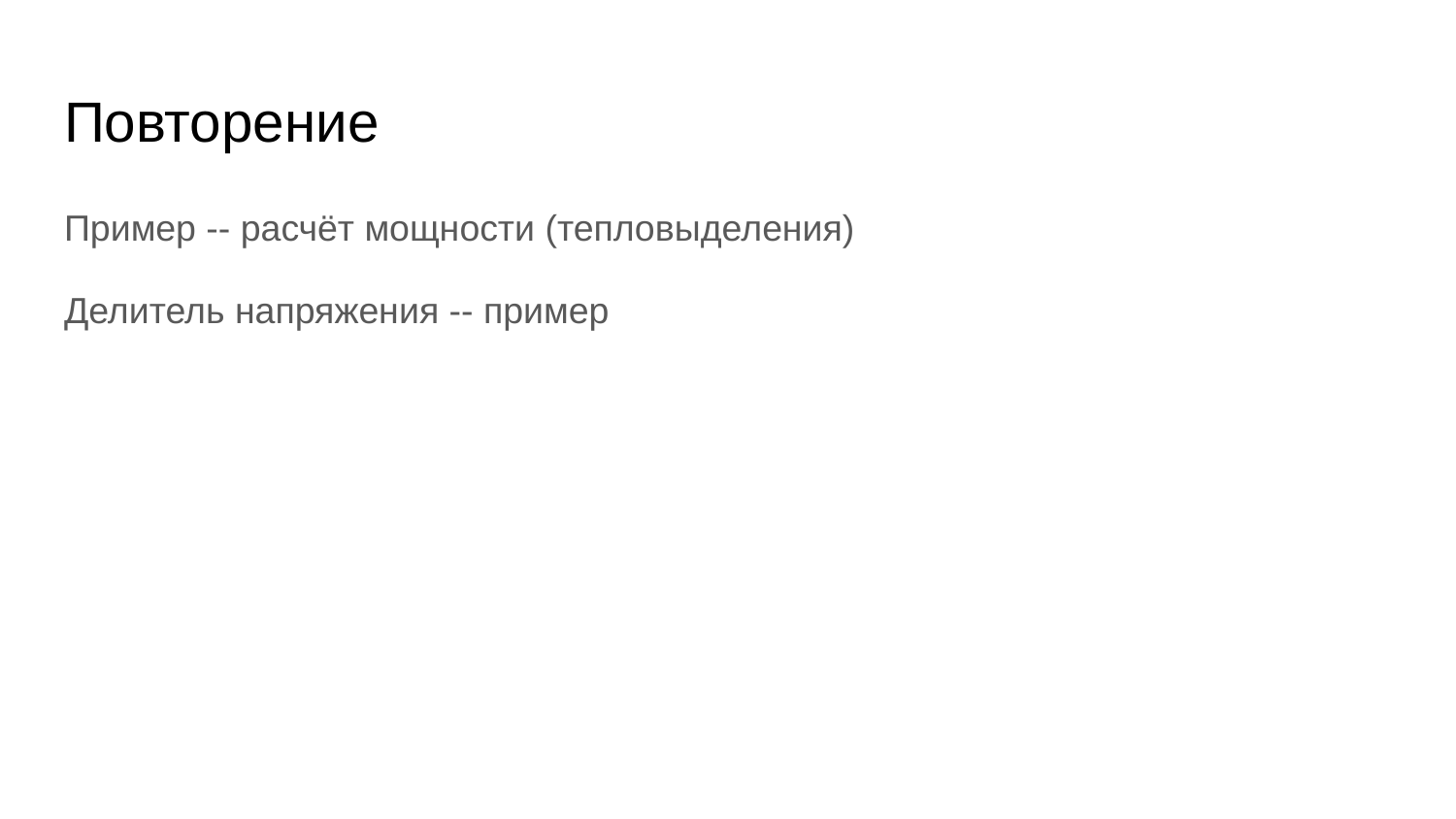

# Повторение
Пример -- расчёт мощности (тепловыделения)
Делитель напряжения -- пример